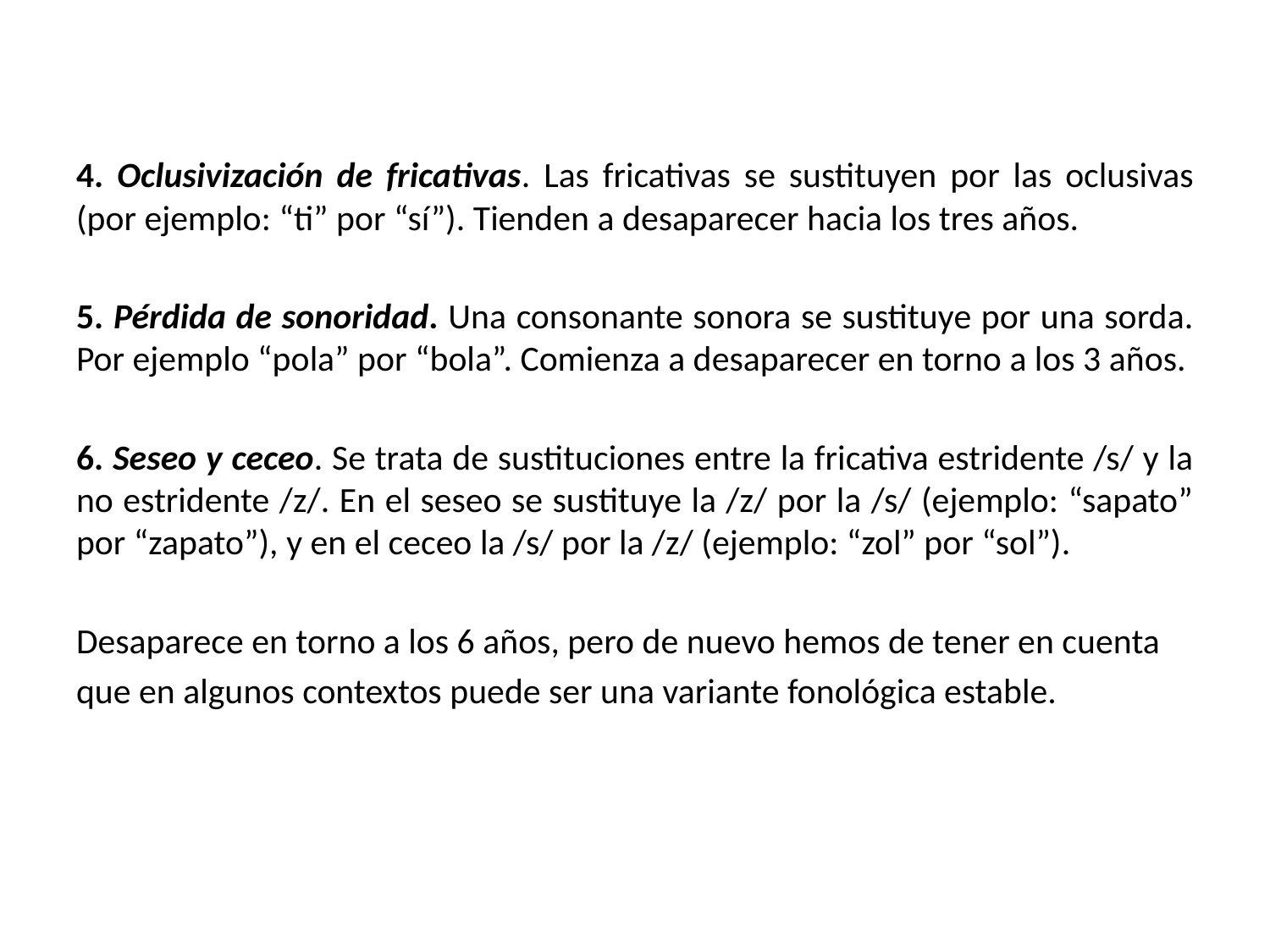

4. Oclusivización de fricativas. Las fricativas se sustituyen por las oclusivas (por ejemplo: “ti” por “sí”). Tienden a desaparecer hacia los tres años.

5. Pérdida de sonoridad. Una consonante sonora se sustituye por una sorda. Por ejemplo “pola” por “bola”. Comienza a desaparecer en torno a los 3 años.

6. Seseo y ceceo. Se trata de sustituciones entre la fricativa estridente /s/ y la no estridente /z/. En el seseo se sustituye la /z/ por la /s/ (ejemplo: “sapato” por “zapato”), y en el ceceo la /s/ por la /z/ (ejemplo: “zol” por “sol”).

Desaparece en torno a los 6 años, pero de nuevo hemos de tener en cuenta
que en algunos contextos puede ser una variante fonológica estable.